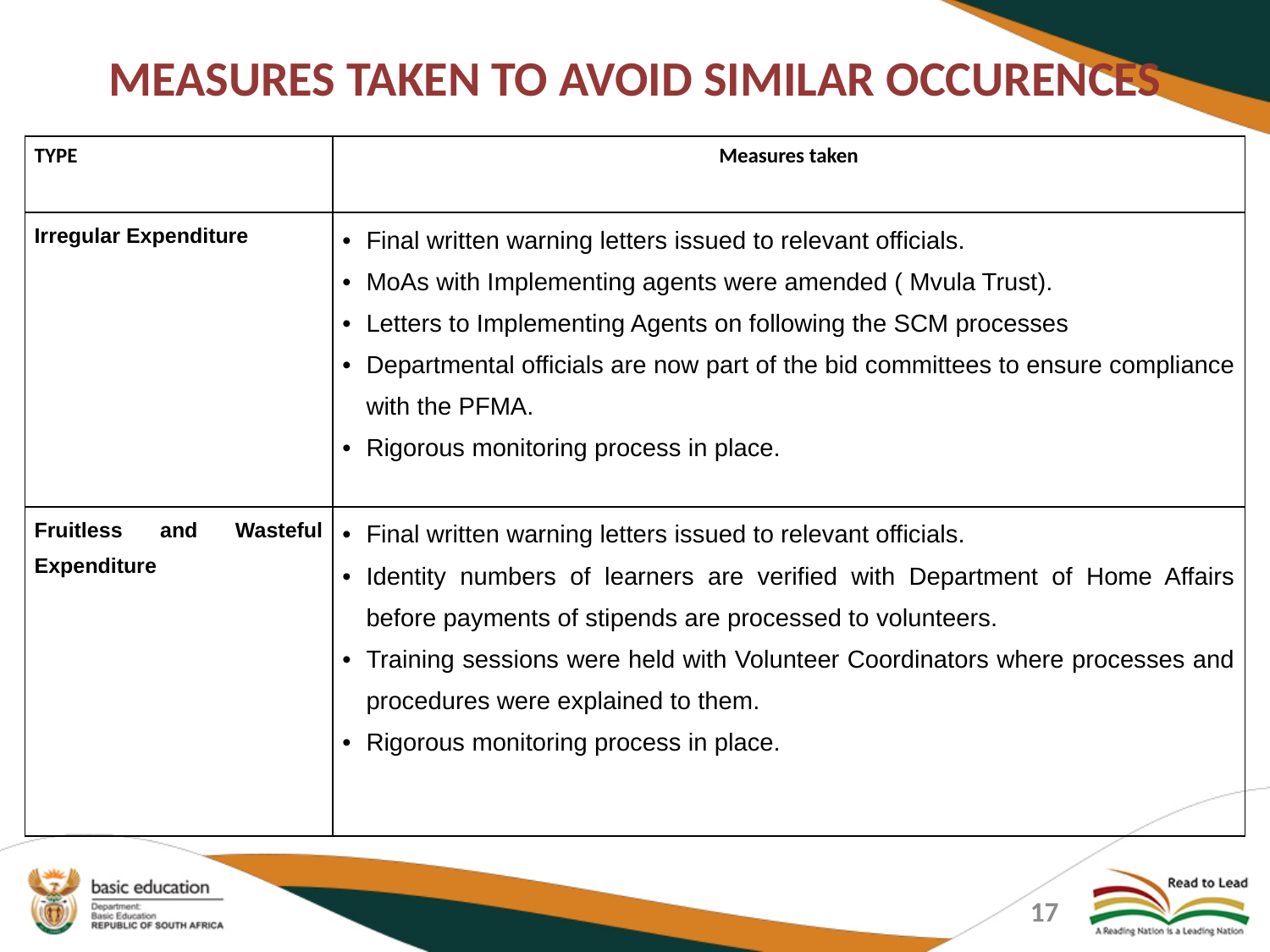

# MEASURES TAKEN TO AVOID SIMILAR OCCURENCES
| TYPE | Measures taken |
| --- | --- |
| Irregular Expenditure | Final written warning letters issued to relevant officials. MoAs with Implementing agents were amended ( Mvula Trust). Letters to Implementing Agents on following the SCM processes Departmental officials are now part of the bid committees to ensure compliance with the PFMA. Rigorous monitoring process in place. |
| Fruitless and Wasteful Expenditure | Final written warning letters issued to relevant officials. Identity numbers of learners are verified with Department of Home Affairs before payments of stipends are processed to volunteers. Training sessions were held with Volunteer Coordinators where processes and procedures were explained to them. Rigorous monitoring process in place. |
17